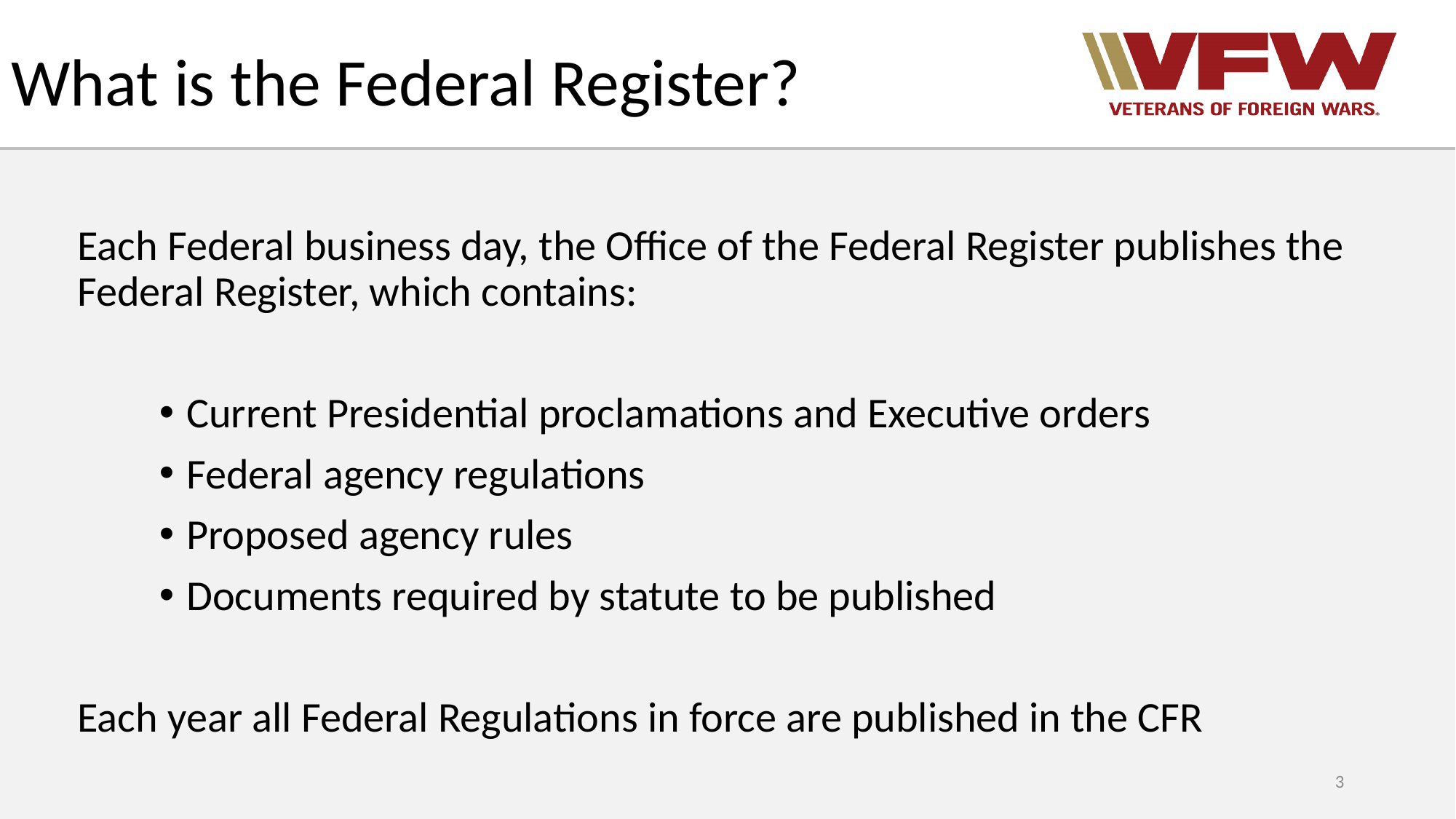

# What is the Federal Register?
Each Federal business day, the Office of the Federal Register publishes the Federal Register, which contains:

Current Presidential proclamations and Executive orders
Federal agency regulations
Proposed agency rules
Documents required by statute to be published

Each year all Federal Regulations in force are published in the CFR
3